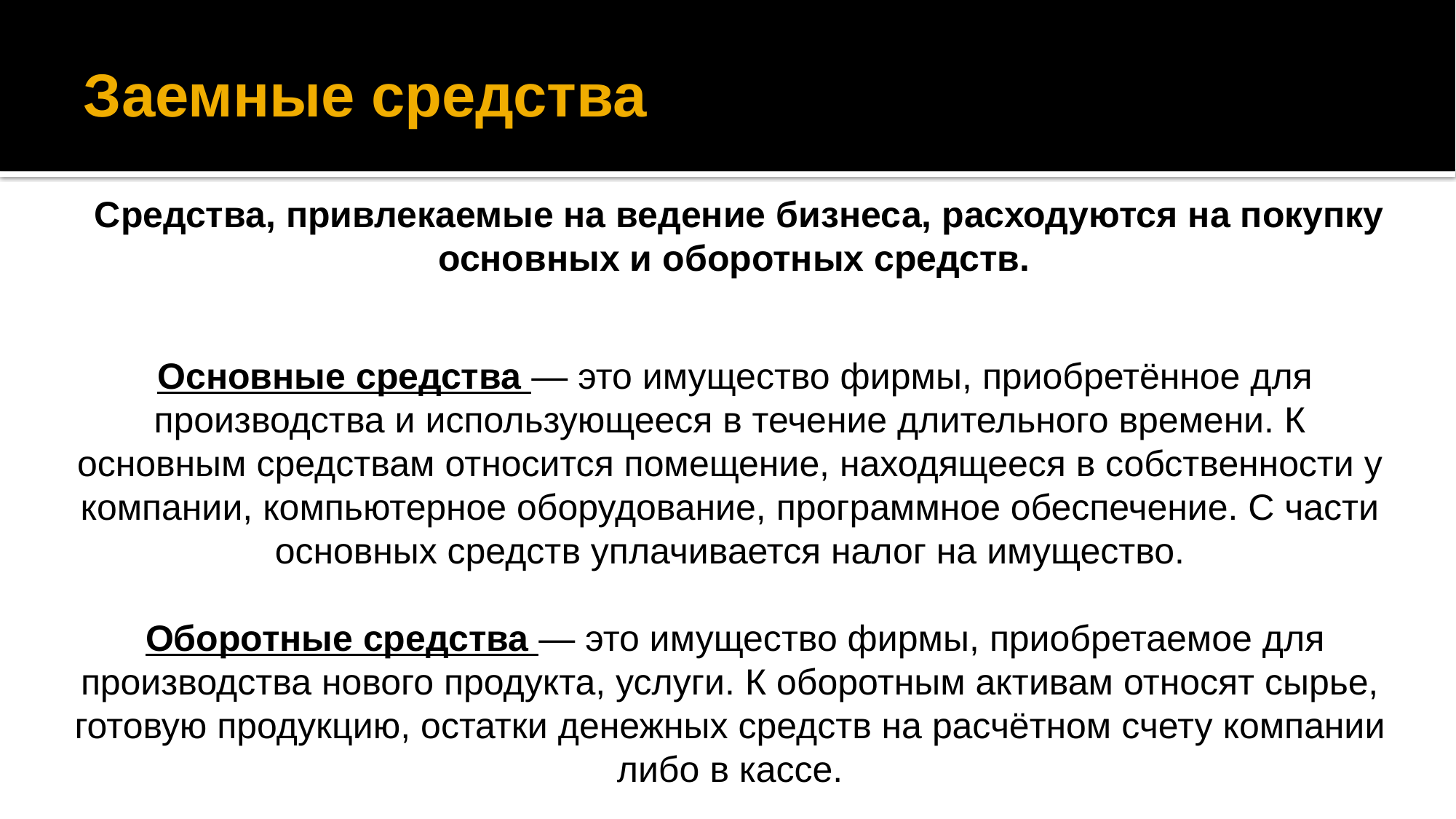

# Заемные средства

Средства, привлекаемые на ведение бизнеса, расходуются на покупку основных и оборотных средств.
 Основные средства — это имущество фирмы, приобретённое для производства и использующееся в течение длительного времени. К основным средствам относится помещение, находящееся в собственности у компании, компьютерное оборудование, программное обеспечение. С части основных средств уплачивается налог на имущество.

 Оборотные средства — это имущество фирмы, приобретаемое для производства нового продукта, услуги. К оборотным активам относят сырье, готовую продукцию, остатки денежных средств на расчётном счету компании либо в кассе.